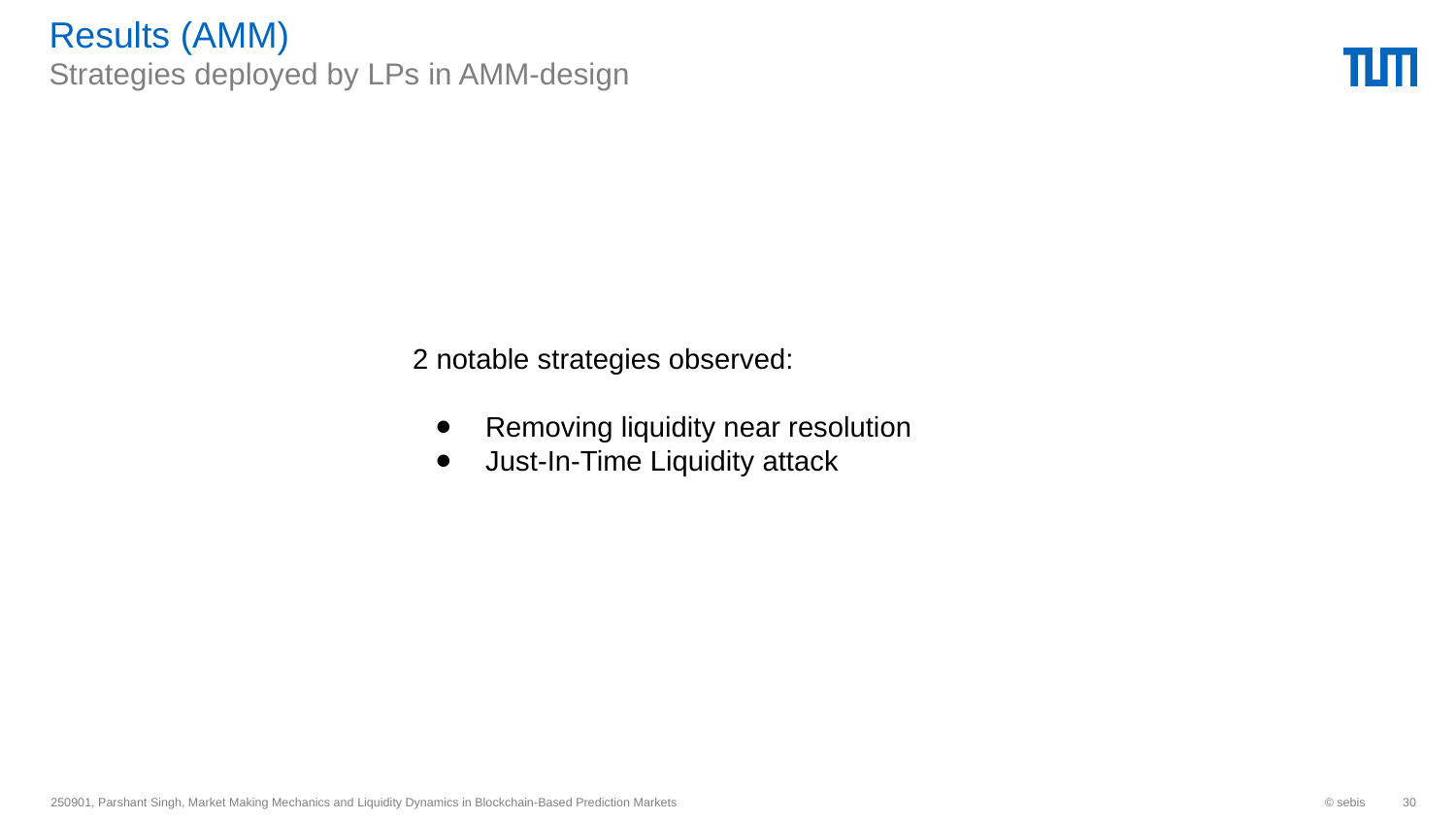

# Results (AMM)
Strategies deployed by LPs in AMM-design
2 notable strategies observed:

Removing liquidity near resolution
Just-In-Time Liquidity attack
250901, Parshant Singh, Market Making Mechanics and Liquidity Dynamics in Blockchain-Based Prediction Markets
© sebis
30